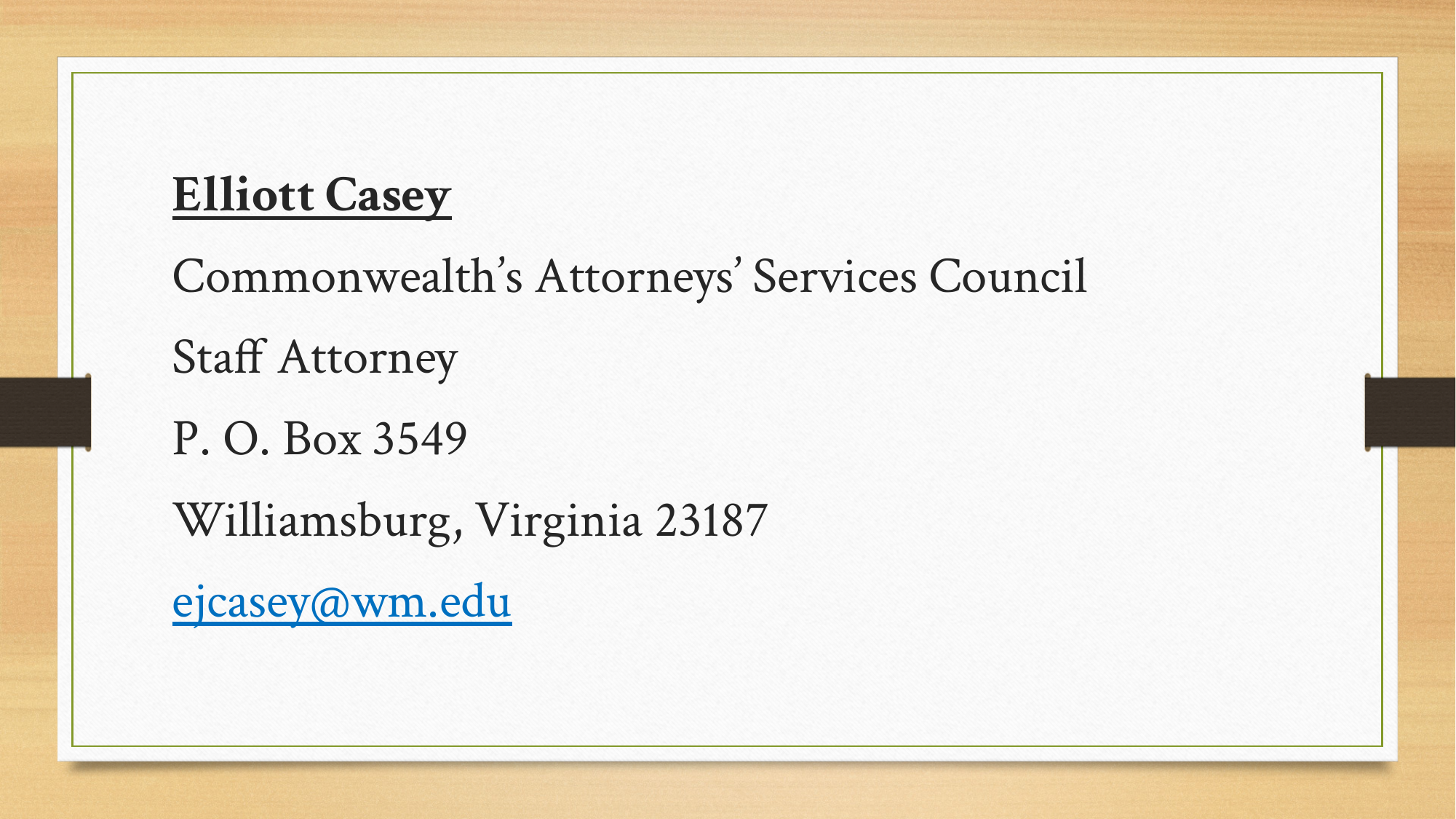

Elliott Casey
Commonwealth’s Attorneys’ Services Council
Staff Attorney
P. O. Box 3549
Williamsburg, Virginia 23187
ejcasey@wm.edu